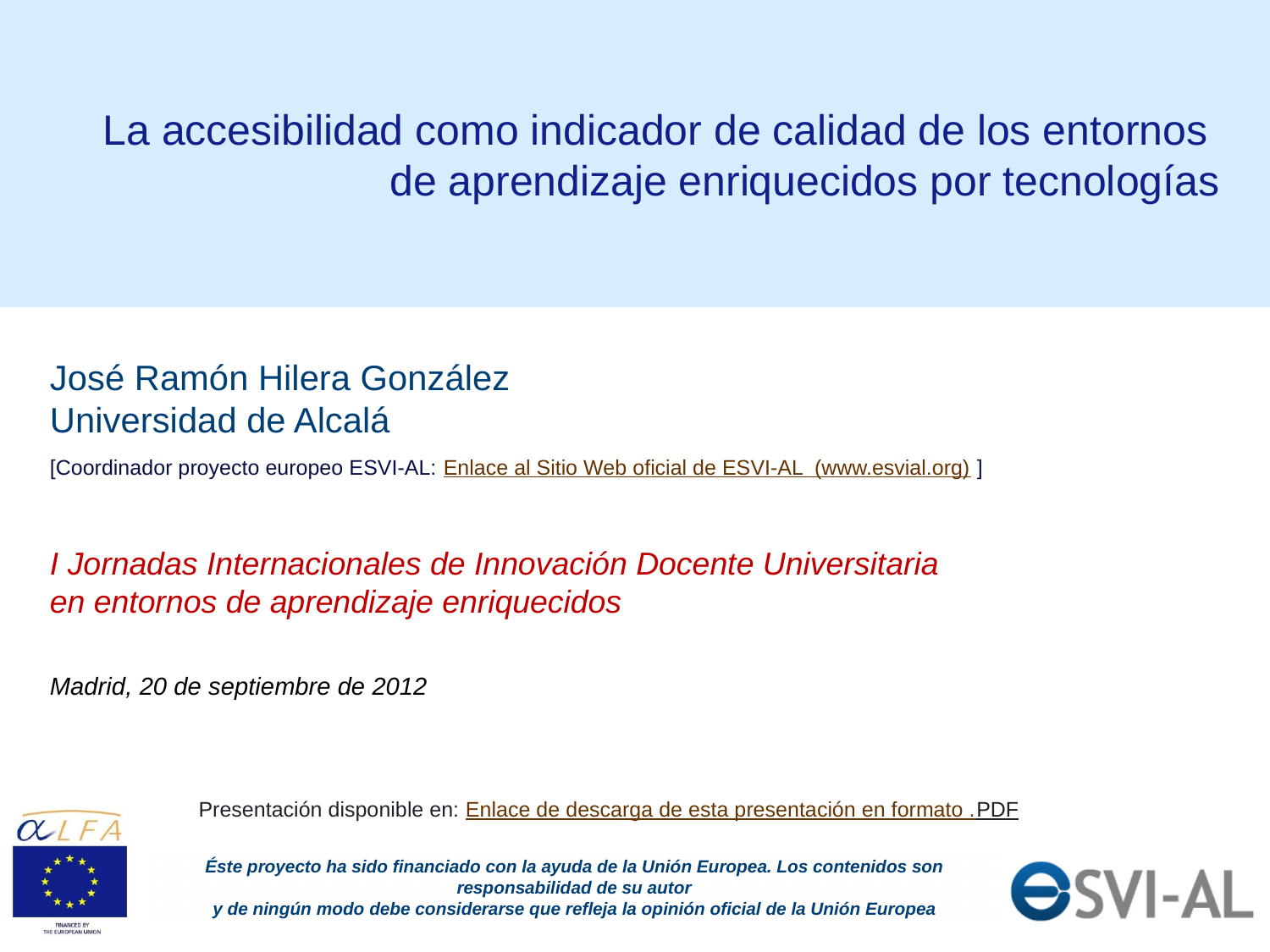

# La accesibilidad como indicador de calidad de los entornos de aprendizaje enriquecidos por tecnologías

José Ramón Hilera González
Universidad de Alcalá
[Coordinador proyecto europeo ESVI-AL: Enlace al Sitio Web oficial de ESVI-AL  (www.esvial.org) ]

I Jornadas Internacionales de Innovación Docente Universitaria
en entornos de aprendizaje enriquecidos

Madrid, 20 de septiembre de 2012

Presentación disponible en: Enlace de descarga de esta presentación en formato .PDF